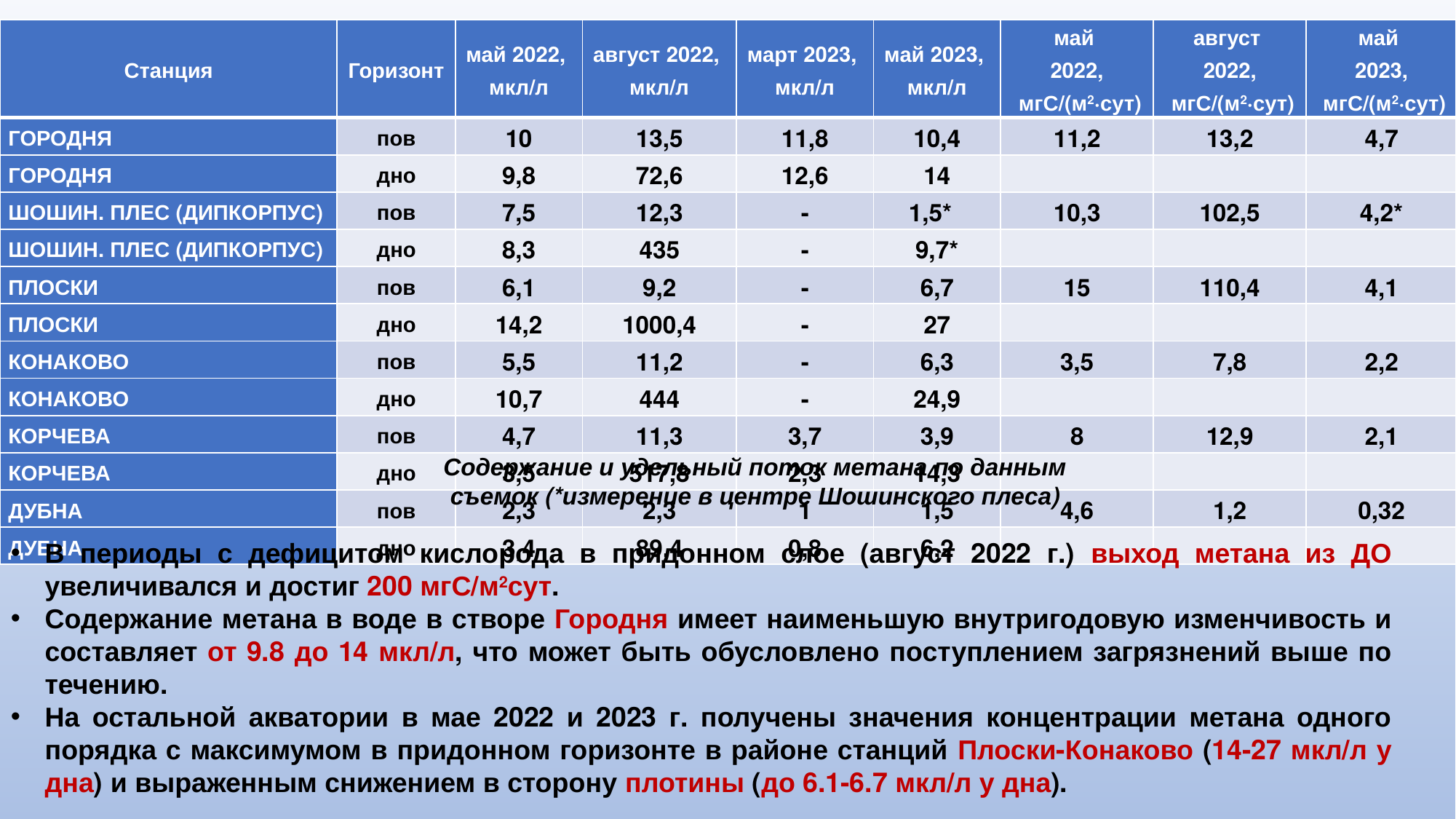

| Станция | Горизонт | май 2022, мкл/л | август 2022, мкл/л | март 2023, мкл/л | май 2023, мкл/л | май 2022, мгС/(м2·сут) | август 2022, мгС/(м2·сут) | май 2023, мгС/(м2·сут) |
| --- | --- | --- | --- | --- | --- | --- | --- | --- |
| ГОРОДНЯ | пов | 10 | 13,5 | 11,8 | 10,4 | 11,2 | 13,2 | 4,7 |
| ГОРОДНЯ | дно | 9,8 | 72,6 | 12,6 | 14 |  |  |  |
| ШОШИН. ПЛЕС (ДИПКОРПУС) | пов | 7,5 | 12,3 | - | 1,5\* | 10,3 | 102,5 | 4,2\* |
| ШОШИН. ПЛЕС (ДИПКОРПУС) | дно | 8,3 | 435 | - | 9,7\* |  |  |  |
| ПЛОСКИ | пов | 6,1 | 9,2 | - | 6,7 | 15 | 110,4 | 4,1 |
| ПЛОСКИ | дно | 14,2 | 1000,4 | - | 27 |  |  |  |
| КОНАКОВО | пов | 5,5 | 11,2 | - | 6,3 | 3,5 | 7,8 | 2,2 |
| КОНАКОВО | дно | 10,7 | 444 | - | 24,9 |  |  |  |
| КОРЧЕВА | пов | 4,7 | 11,3 | 3,7 | 3,9 | 8 | 12,9 | 2,1 |
| КОРЧЕВА | дно | 3,5 | 517,8 | 2,3 | 14,3 |  |  |  |
| ДУБНА | пов | 2,3 | 2,3 | 1 | 1,5 | 4,6 | 1,2 | 0,32 |
| ДУБНА | дно | 3,4 | 89,4 | 0,8 | 6,2 |  |  |  |
Содержание и удельный поток метана по данным съемок (*измерение в центре Шошинского плеса)
В периоды с дефицитом кислорода в придонном слое (август 2022 г.) выход метана из ДО увеличивался и достиг 200 мгС/м2сут.
Содержание метана в воде в створе Городня имеет наименьшую внутригодовую изменчивость и составляет от 9.8 до 14 мкл/л, что может быть обусловлено поступлением загрязнений выше по течению.
На остальной акватории в мае 2022 и 2023 г. получены значения концентрации метана одного порядка с максимумом в придонном горизонте в районе станций Плоски-Конаково (14-27 мкл/л у дна) и выраженным снижением в сторону плотины (до 6.1-6.7 мкл/л у дна).